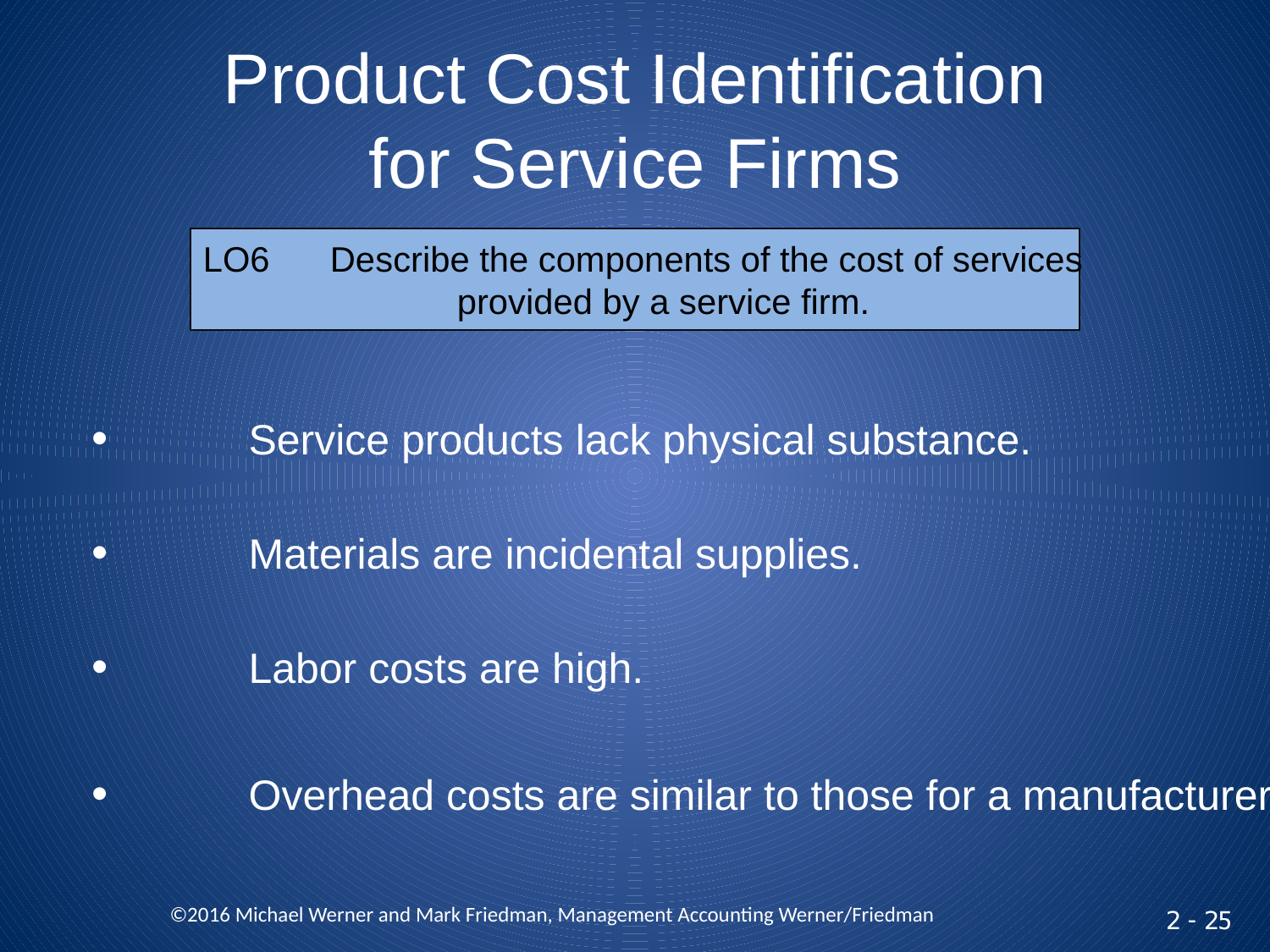

# Product Cost Identification for Service Firms
LO6	Describe the components of the cost of services
		provided by a service firm.
 	Service products lack physical substance.
 	Materials are incidental supplies.
 	Labor costs are high.
 	Overhead costs are similar to those for a manufacturer.
  ©2016 Michael Werner and Mark Friedman, Management Accounting Werner/Friedman